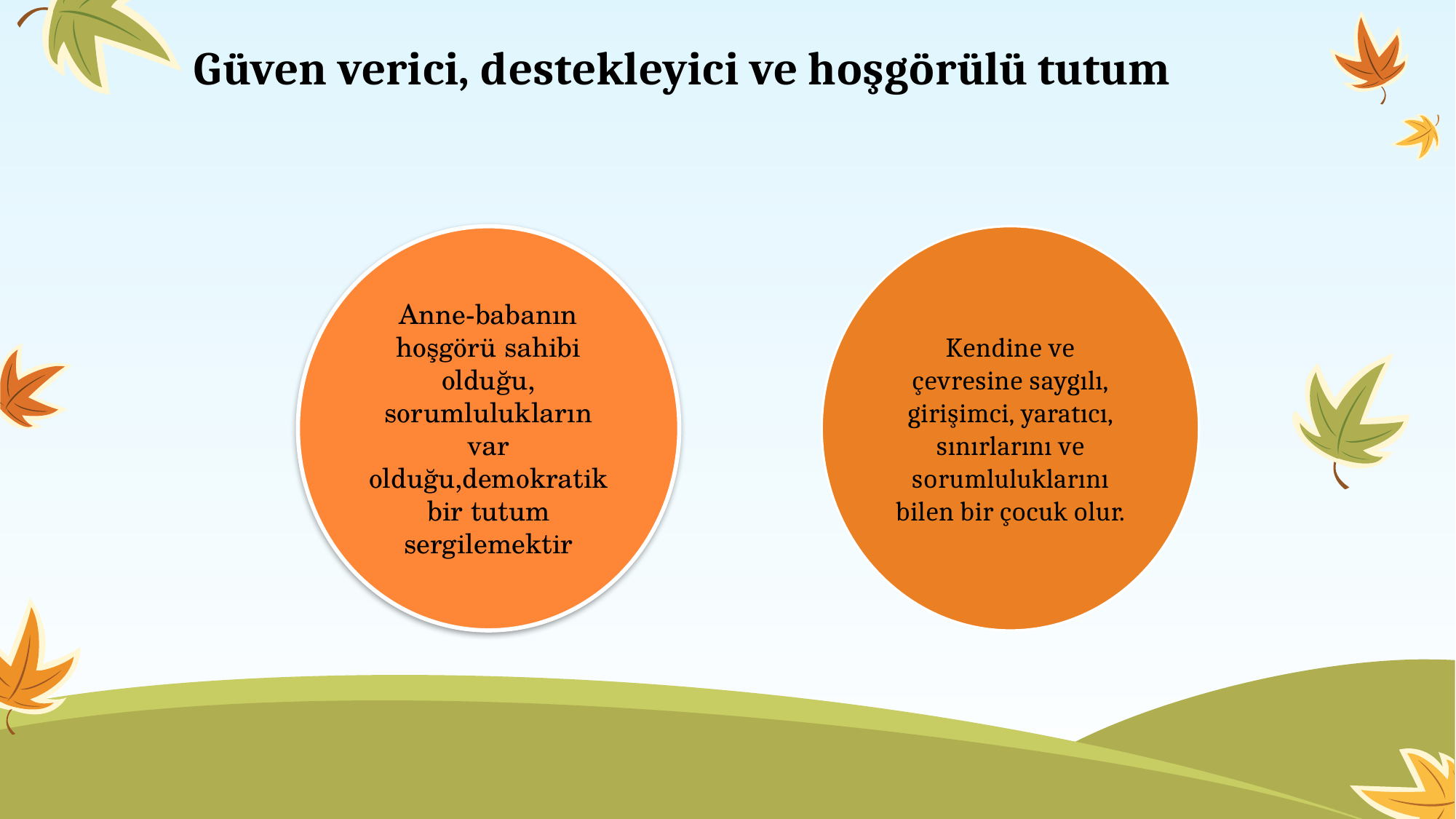

# Güven verici, destekleyici ve hoşgörülü tutum
Anne-babanın hoşgörü sahibi olduğu, sorumlulukların var olduğu,demokratik bir tutum sergilemektir
Kendine ve çevresine saygılı, girişimci, yaratıcı, sınırlarını ve sorumluluklarını bilen bir çocuk olur.